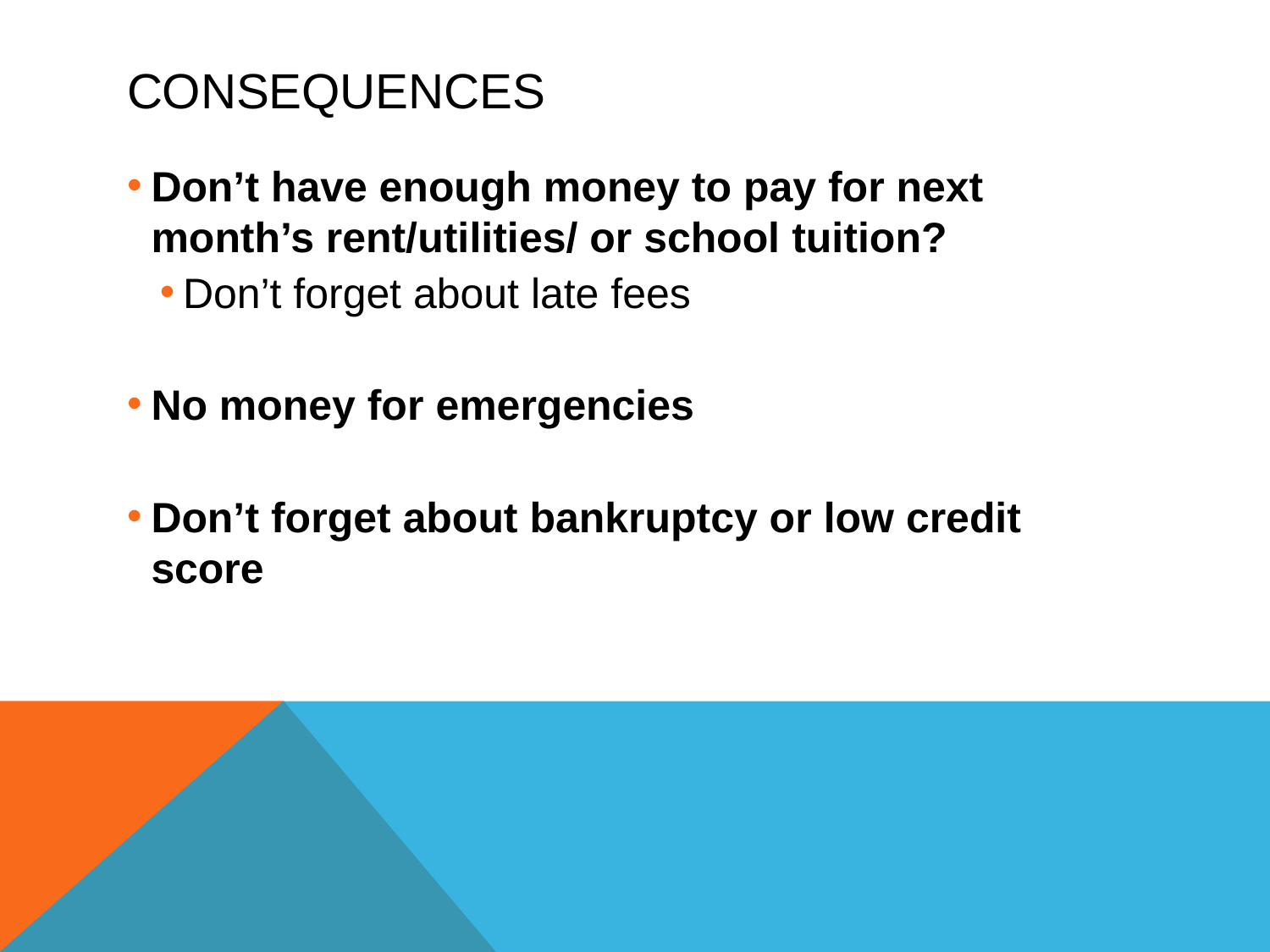

# Consequences
Don’t have enough money to pay for next month’s rent/utilities/ or school tuition?
Don’t forget about late fees

No money for emergencies

Don’t forget about bankruptcy or low credit score